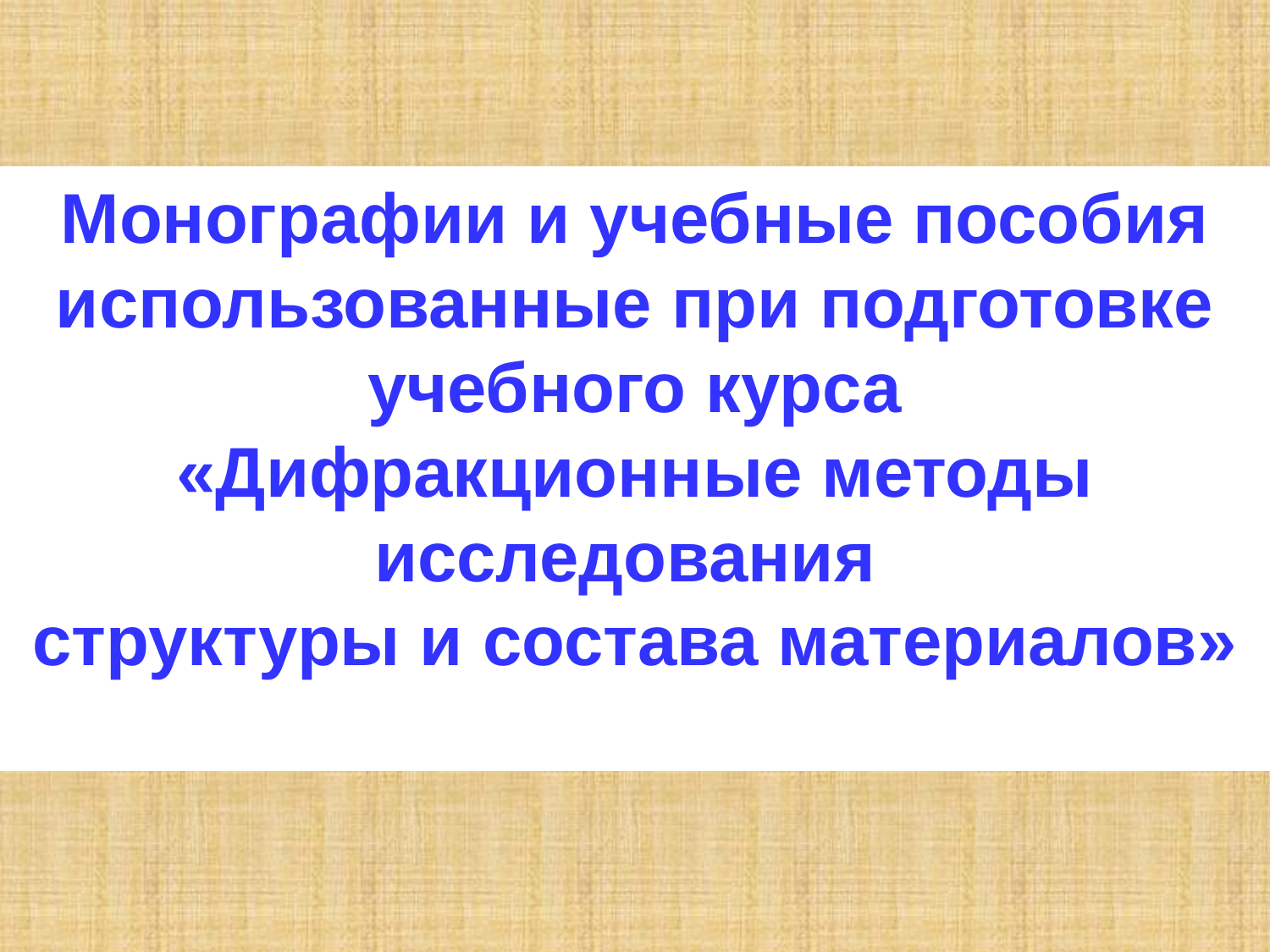

Монографии и учебные пособия использованные при подготовке учебного курса
«Дифракционные методы исследования
структуры и состава материалов»